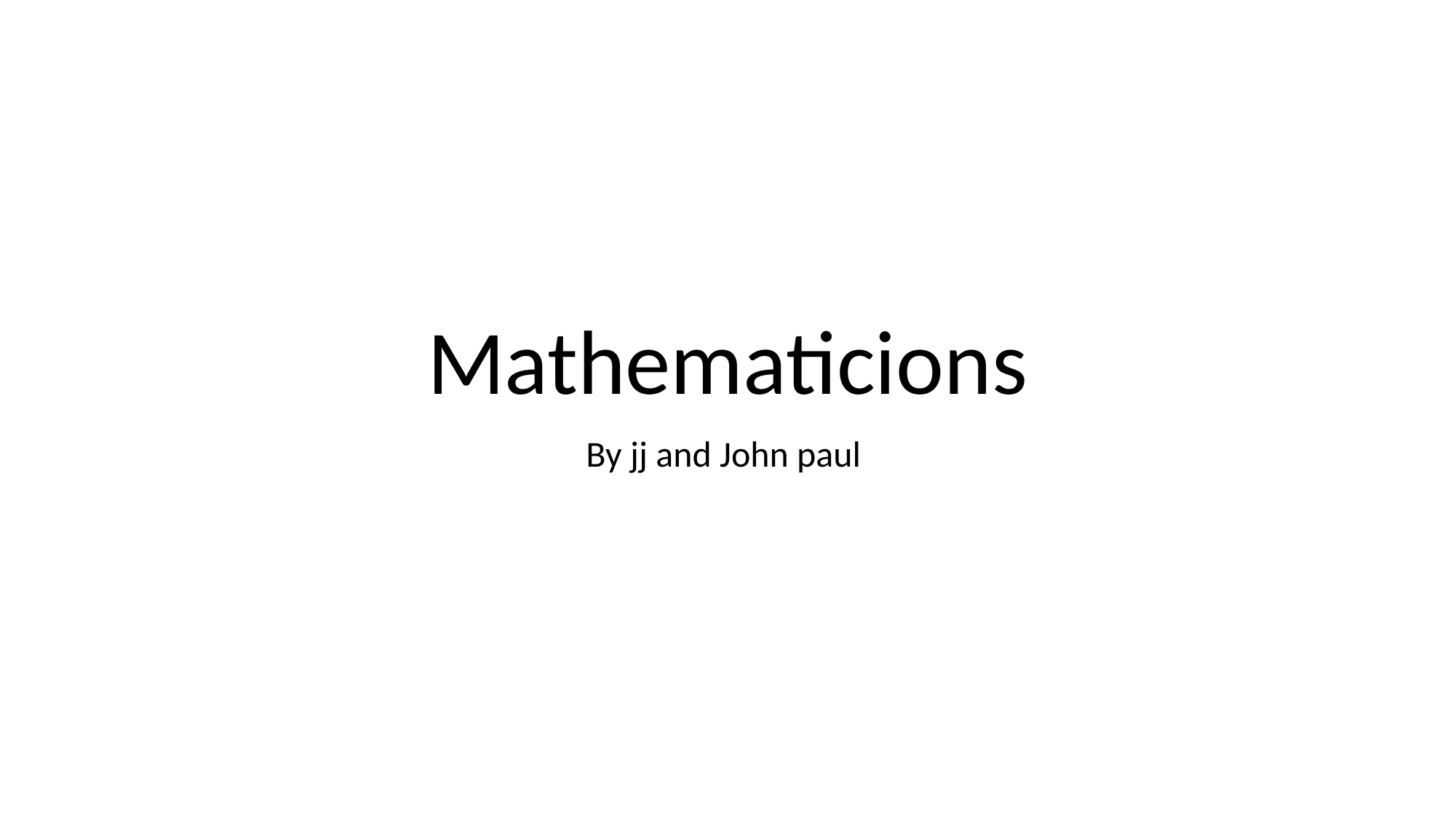

# Mathematicions
By jj and John paul